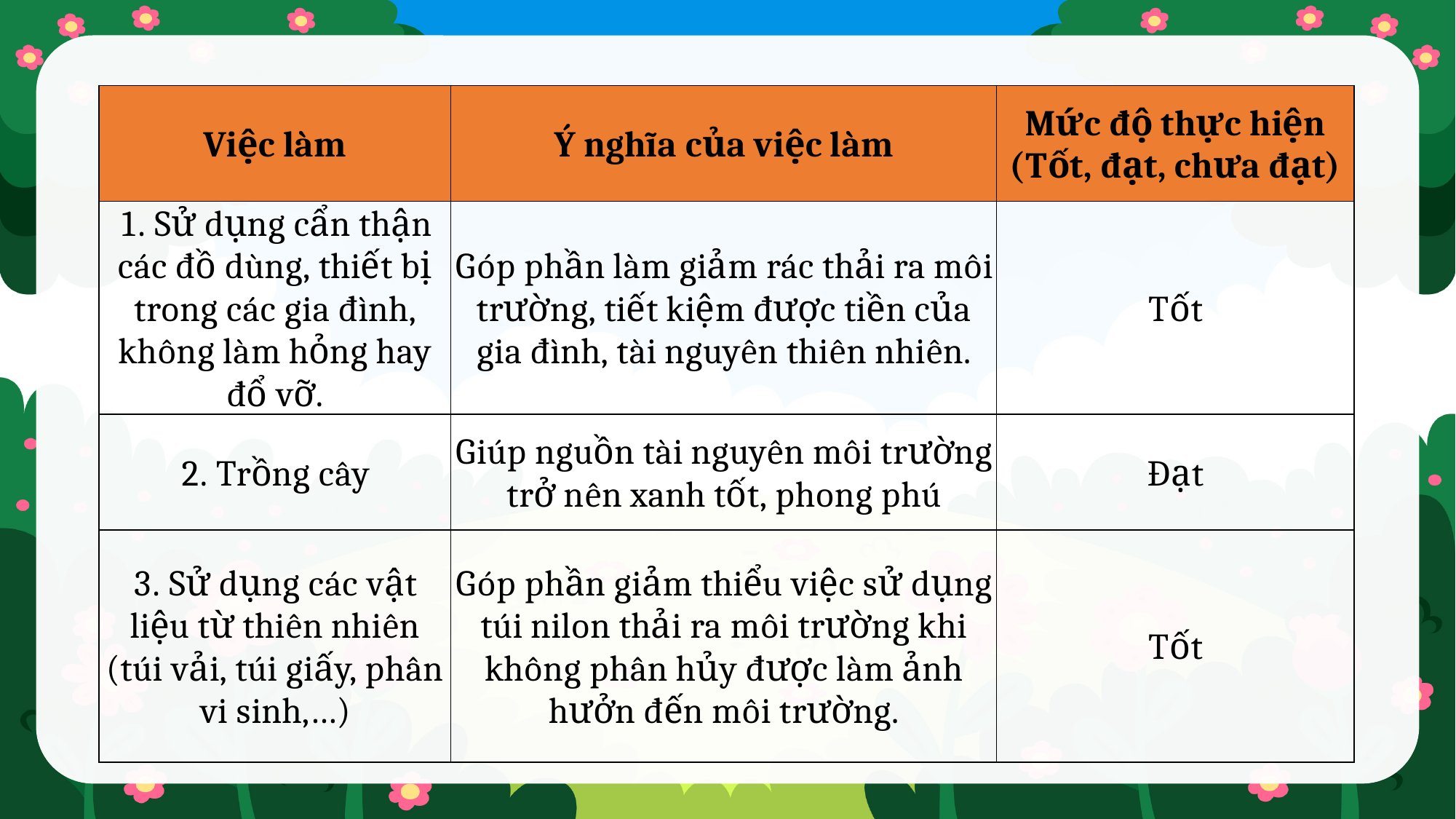

| Việc làm | Ý nghĩa của việc làm | Mức độ thực hiện (Tốt, đạt, chưa đạt) |
| --- | --- | --- |
| 1. Sử dụng cẩn thận các đồ dùng, thiết bị trong các gia đình, không làm hỏng hay đổ vỡ. | Góp phần làm giảm rác thải ra môi trường, tiết kiệm được tiền của gia đình, tài nguyên thiên nhiên. | Tốt |
| 2. Trồng cây | Giúp nguồn tài nguyên môi trường trở nên xanh tốt, phong phú | Đạt |
| 3. Sử dụng các vật liệu từ thiên nhiên (túi vải, túi giấy, phân vi sinh,…) | Góp phần giảm thiểu việc sử dụng túi nilon thải ra môi trường khi không phân hủy được làm ảnh hưởn đến môi trường. | Tốt |